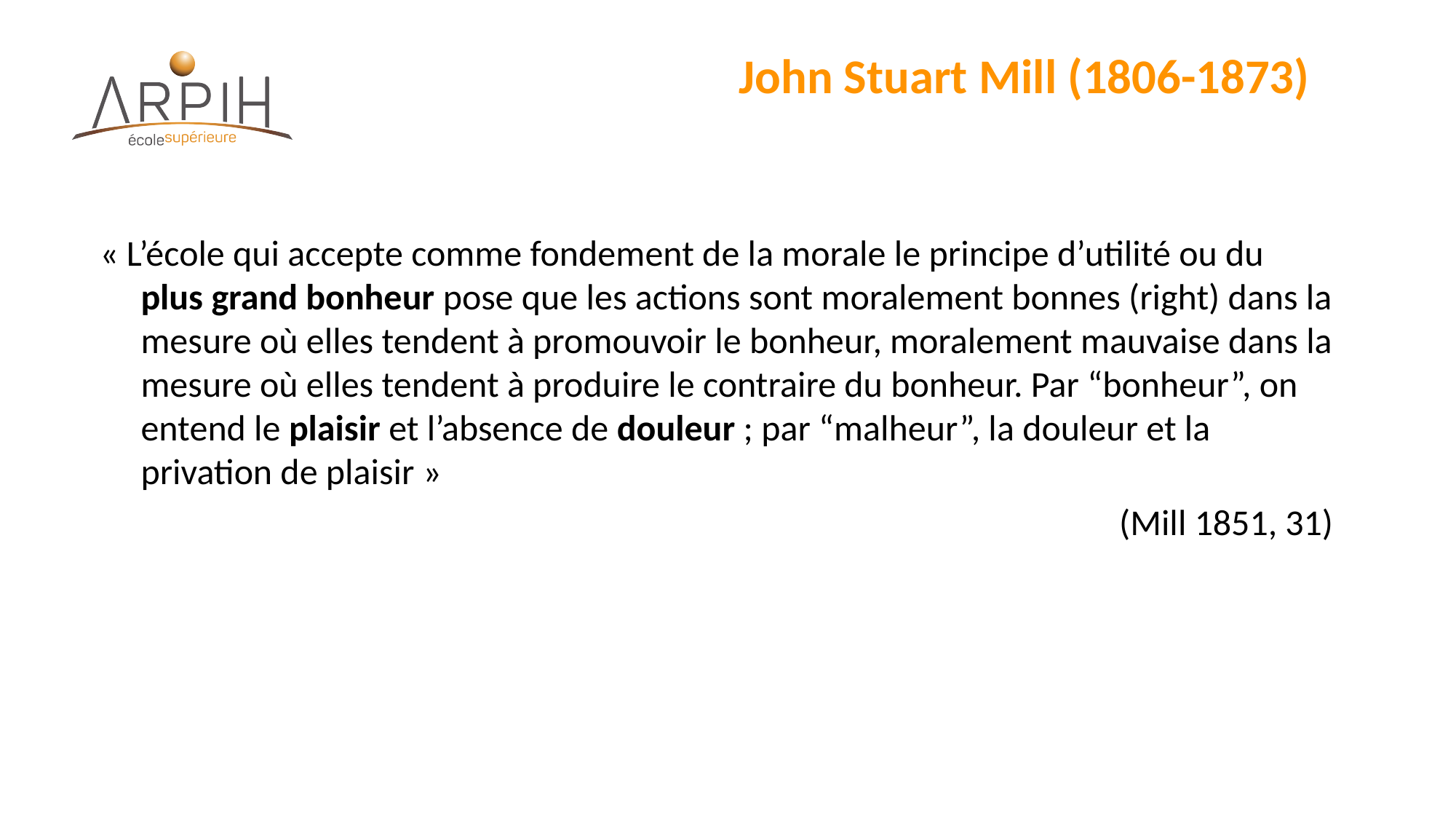

# John Stuart Mill (1806-1873)

« L’école qui accepte comme fondement de la morale le principe d’utilité ou du plus grand bonheur pose que les actions sont moralement bonnes (right) dans la mesure où elles tendent à promouvoir le bonheur, moralement mauvaise dans la mesure où elles tendent à produire le contraire du bonheur. Par “bonheur”, on entend le plaisir et l’absence de douleur ; par “malheur”, la douleur et la privation de plaisir »
(Mill 1851, 31)